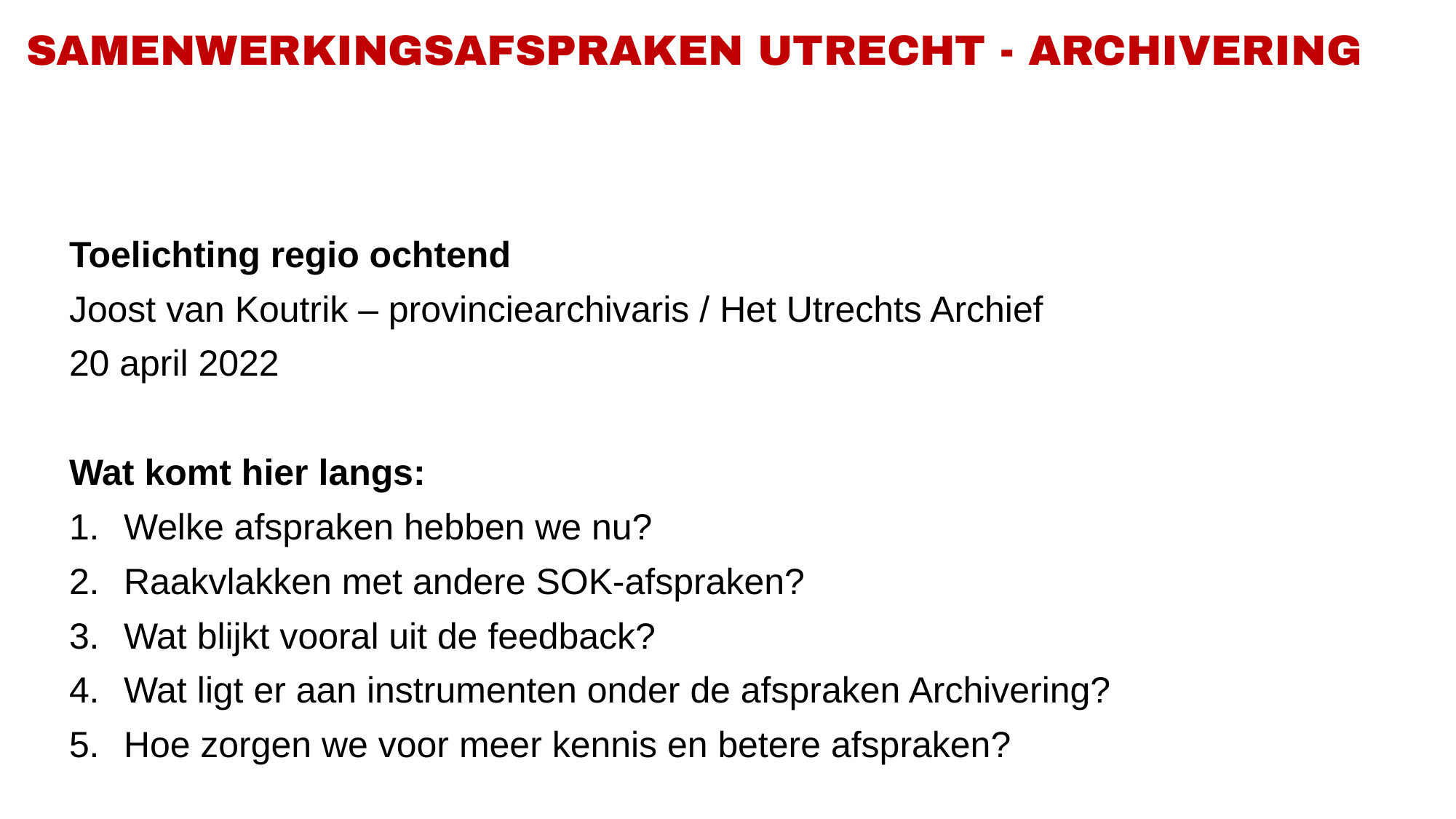

# SAMENWERKINGSAFSPRAKEN UTRECHT - ARCHIVERING
Toelichting regio ochtend
Joost van Koutrik – provinciearchivaris / Het Utrechts Archief
20 april 2022

Wat komt hier langs:
Welke afspraken hebben we nu?
Raakvlakken met andere SOK-afspraken?
Wat blijkt vooral uit de feedback?
Wat ligt er aan instrumenten onder de afspraken Archivering?
Hoe zorgen we voor meer kennis en betere afspraken?